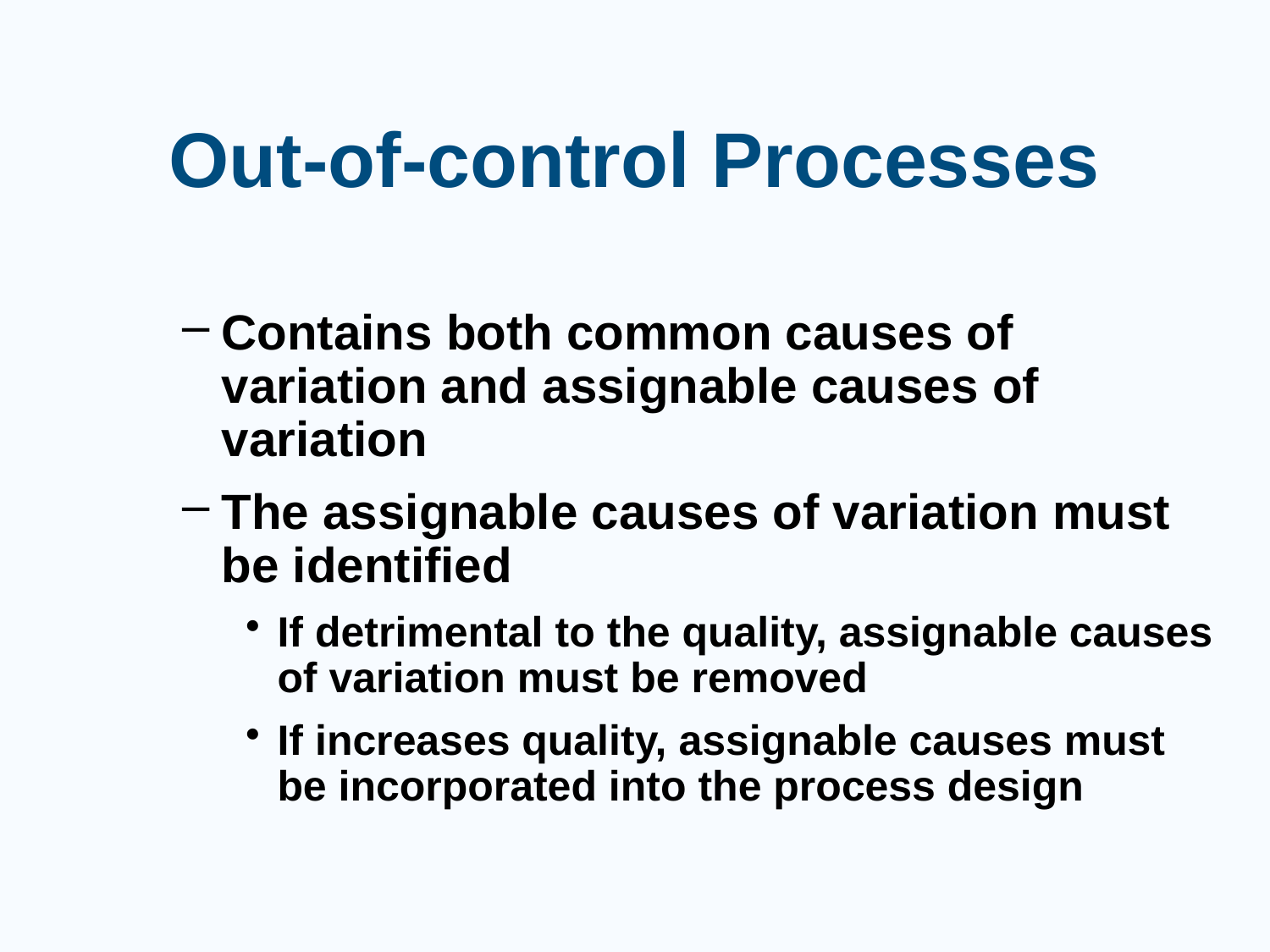

# Out-of-control Processes

Contains both common causes of variation and assignable causes of variation
The assignable causes of variation must be identified
If detrimental to the quality, assignable causes of variation must be removed
If increases quality, assignable causes must be incorporated into the process design